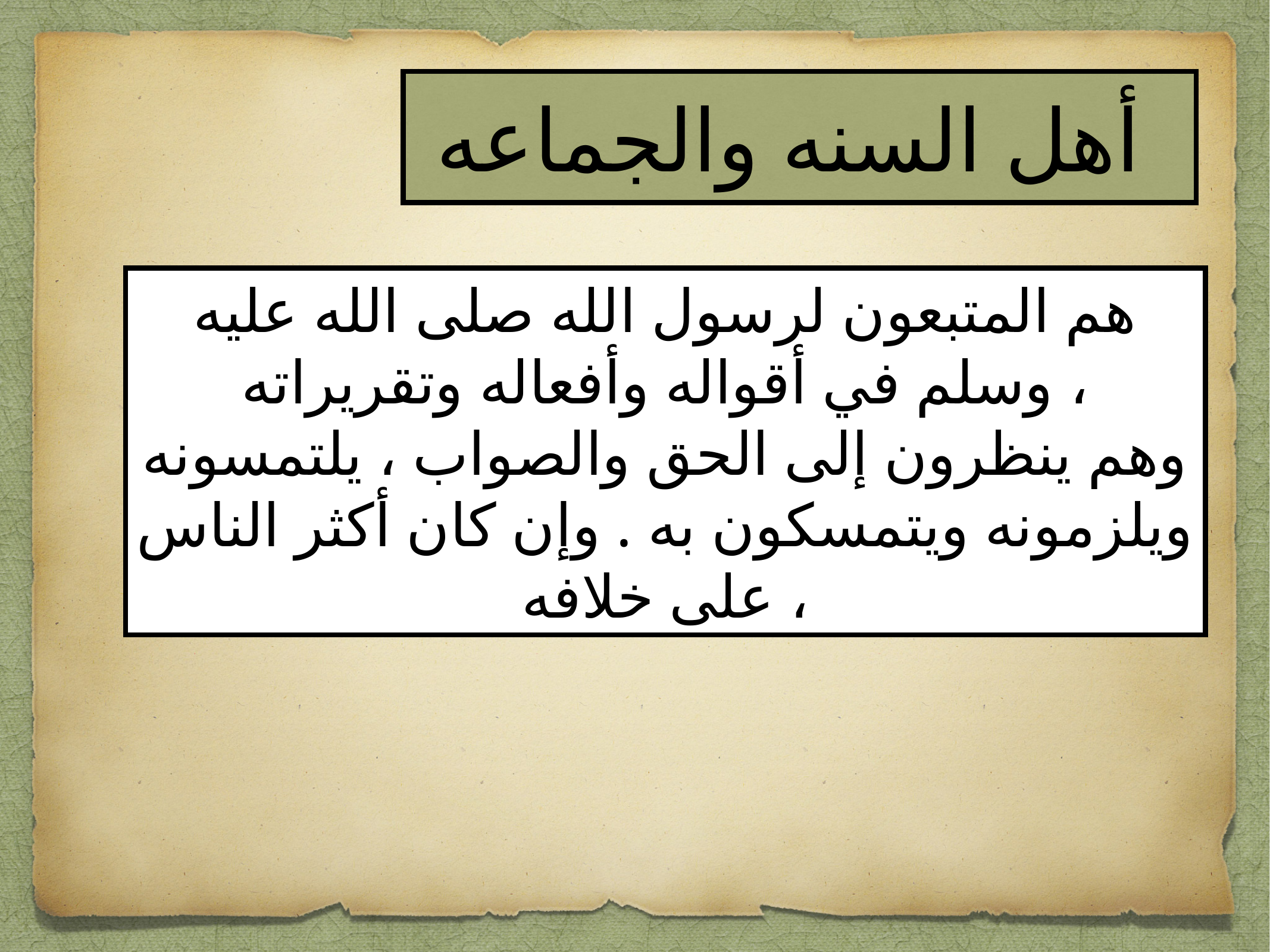

أهل السنه والجماعه
هم المتبعون لرسول الله صلى الله عليه وسلم في أقواله وأفعاله وتقريراته ،
وهم ينظرون إلى الحق والصواب ، يلتمسونه ويلزمونه ويتمسكون به . وإن كان أكثر الناس على خلافه ،